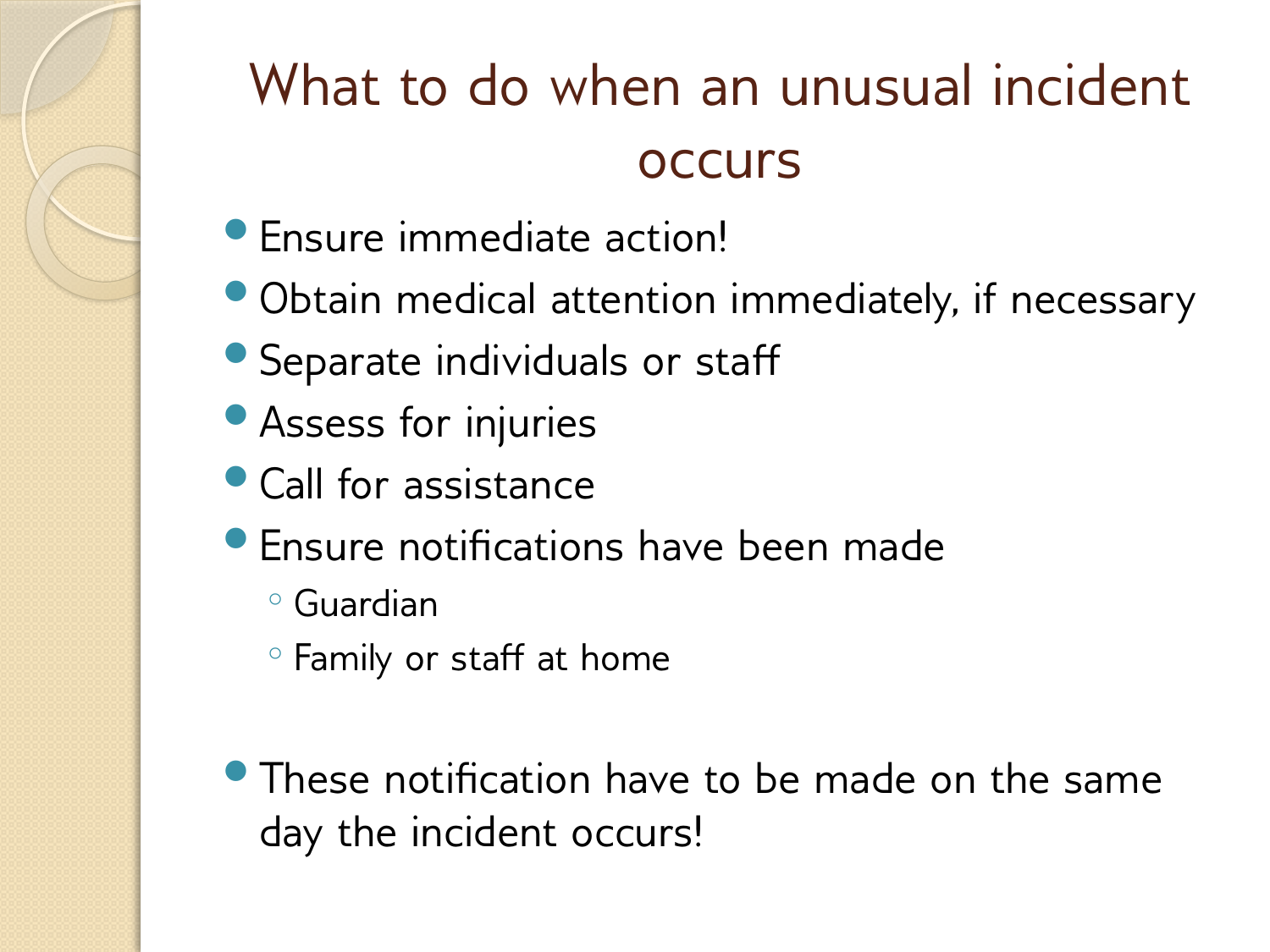

# What to do when an unusual incident occurs
Ensure immediate action!
Obtain medical attention immediately, if necessary
Separate individuals or staff
Assess for injuries
Call for assistance
Ensure notifications have been made
Guardian
Family or staff at home

These notification have to be made on the same day the incident occurs!